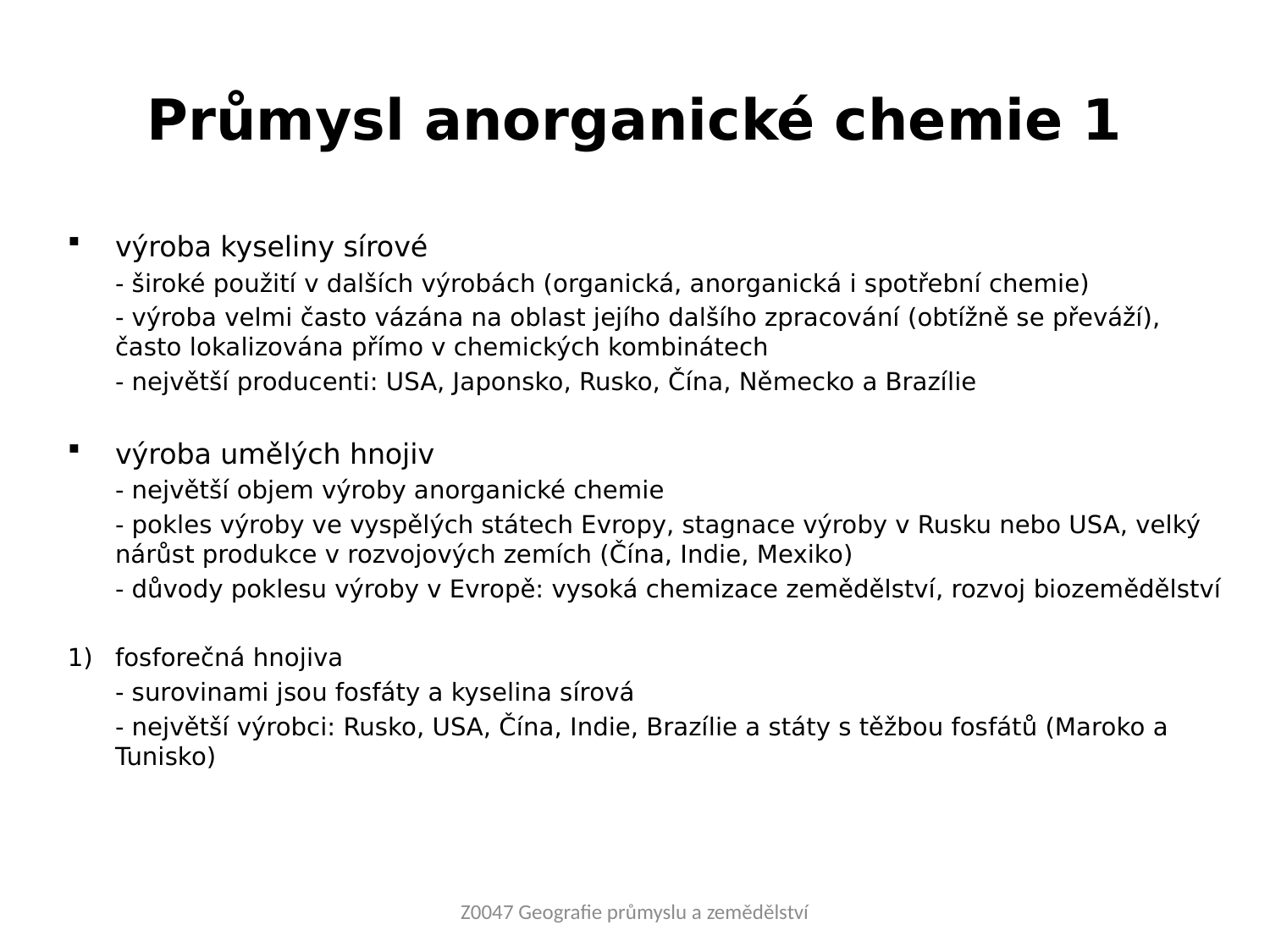

# Průmysl anorganické chemie 1
výroba kyseliny sírové
	- široké použití v dalších výrobách (organická, anorganická i spotřební chemie)
	- výroba velmi často vázána na oblast jejího dalšího zpracování (obtížně se převáží), často lokalizována přímo v chemických kombinátech
	- největší producenti: USA, Japonsko, Rusko, Čína, Německo a Brazílie

výroba umělých hnojiv
	- největší objem výroby anorganické chemie
	- pokles výroby ve vyspělých státech Evropy, stagnace výroby v Rusku nebo USA, velký nárůst produkce v rozvojových zemích (Čína, Indie, Mexiko)
	- důvody poklesu výroby v Evropě: vysoká chemizace zemědělství, rozvoj biozemědělství

fosforečná hnojiva
	- surovinami jsou fosfáty a kyselina sírová
	- největší výrobci: Rusko, USA, Čína, Indie, Brazílie a státy s těžbou fosfátů (Maroko a Tunisko)

Z0047 Geografie průmyslu a zemědělství